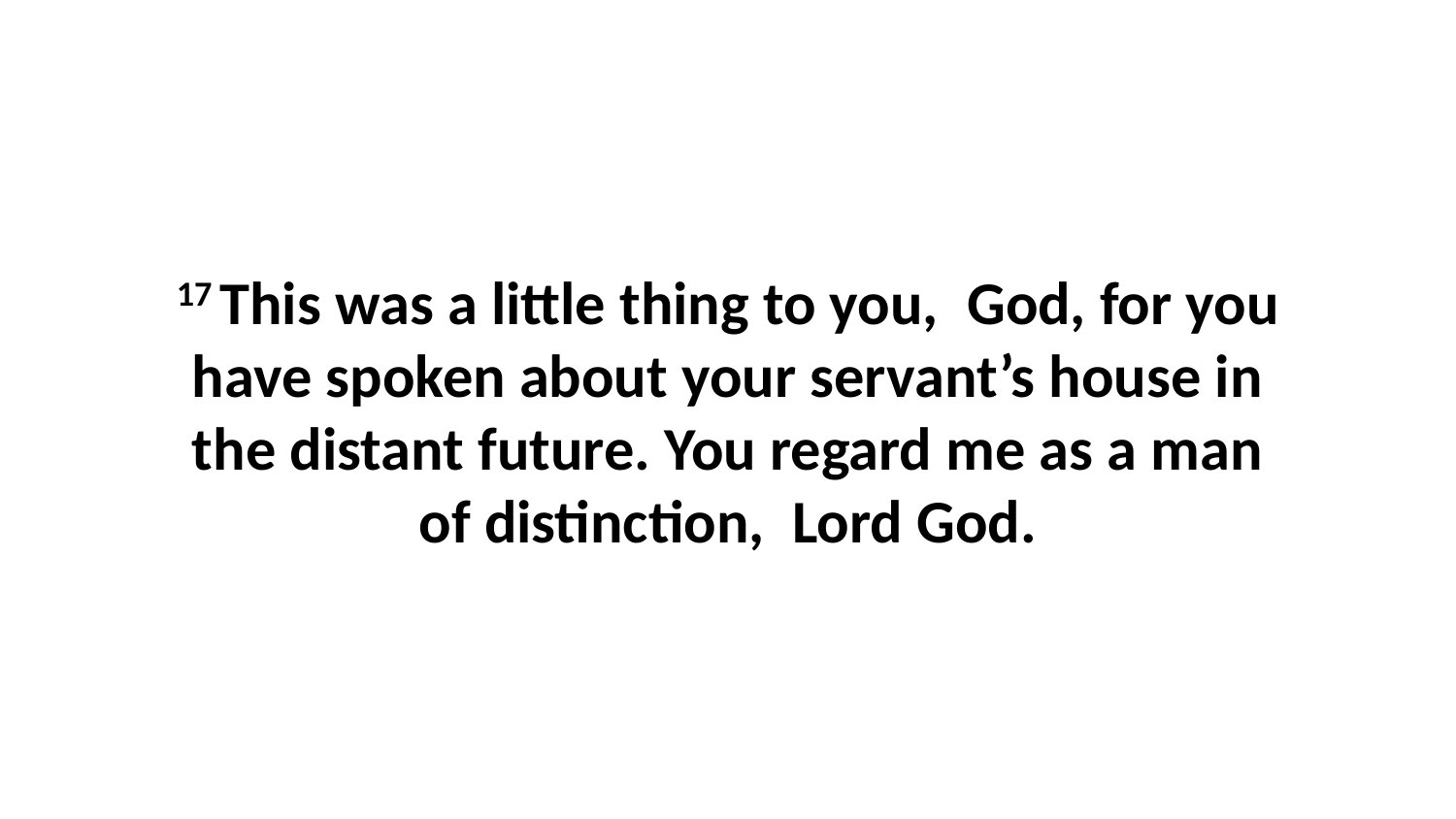

17 This was a little thing to you,  God, for you have spoken about your servant’s house in the distant future. You regard me as a man of distinction,  Lord God.